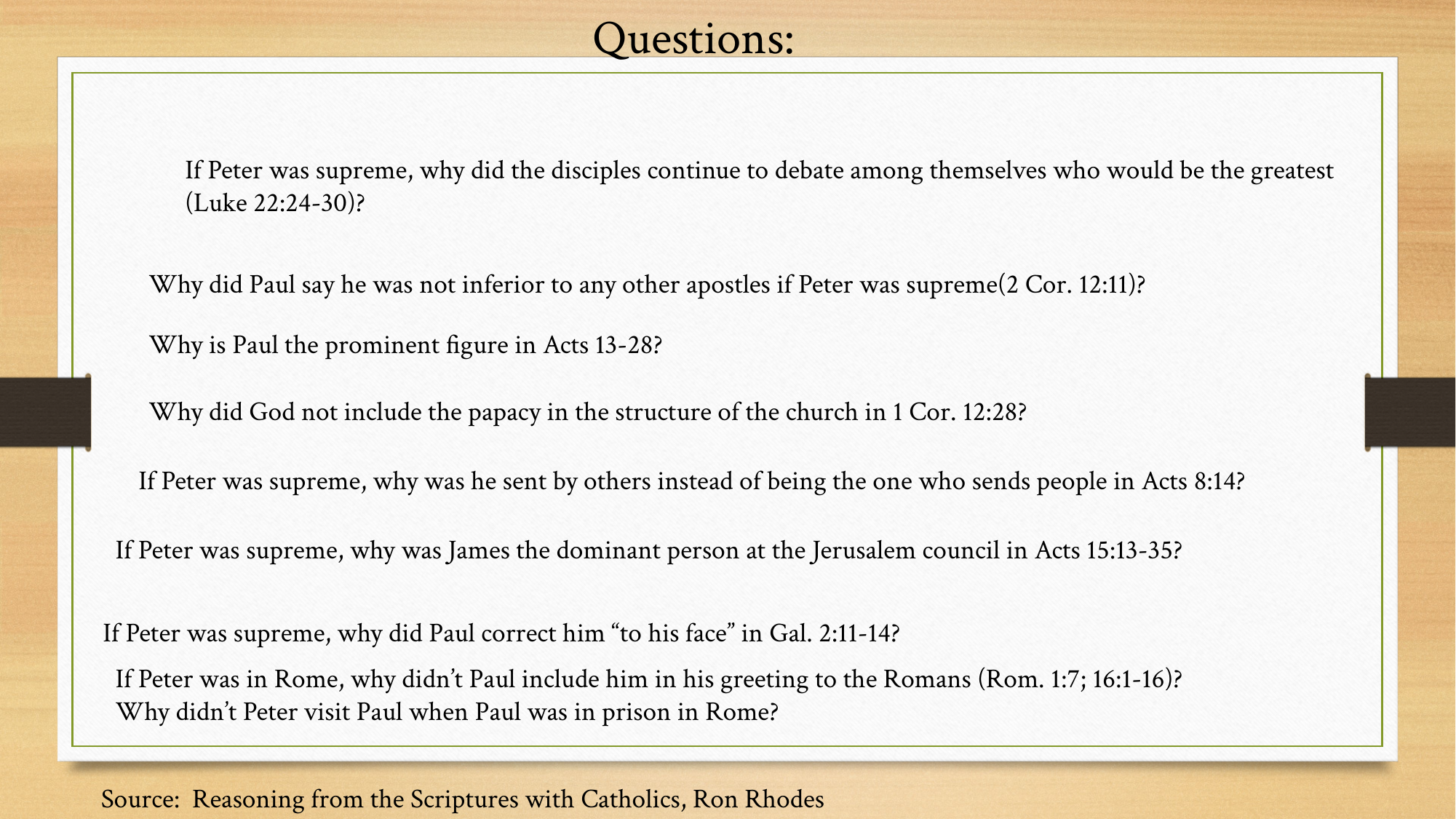

Questions:
If Peter was supreme, why did the disciples continue to debate among themselves who would be the greatest (Luke 22:24-30)?
Why did Paul say he was not inferior to any other apostles if Peter was supreme(2 Cor. 12:11)?
Why is Paul the prominent figure in Acts 13-28?
Why did God not include the papacy in the structure of the church in 1 Cor. 12:28?
If Peter was supreme, why was he sent by others instead of being the one who sends people in Acts 8:14?
If Peter was supreme, why was James the dominant person at the Jerusalem council in Acts 15:13-35?
If Peter was supreme, why did Paul correct him “to his face” in Gal. 2:11-14?
If Peter was in Rome, why didn’t Paul include him in his greeting to the Romans (Rom. 1:7; 16:1-16)?
Why didn’t Peter visit Paul when Paul was in prison in Rome?
Source:  Reasoning from the Scriptures with Catholics, Ron Rhodes